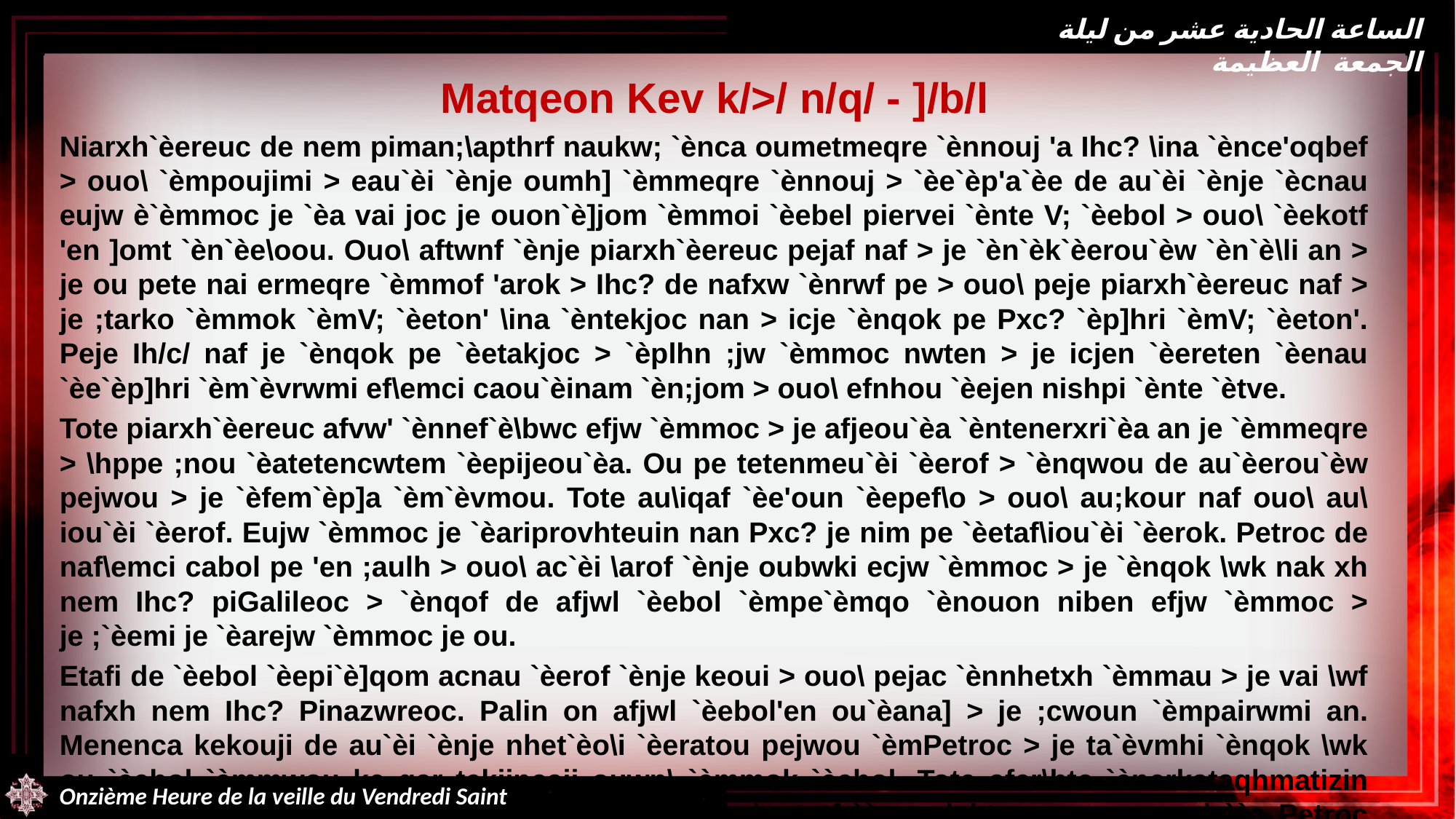

الساعة الحادية عشر من ليلة الجمعة  العظيمة
Matqeon Kev k/>/ n/q/ - ]/b/l
Niarxh`èereuc de nem piman;\apthrf naukw; `ènca oumetmeqre `ènnouj 'a Ihc? \ina `ènce'oqbef > ouo\ `èmpoujimi > eau`èi `ènje oumh] `èmmeqre `ènnouj > `èe`èp'a`èe de au`èi `ènje `ècnau eujw è`èmmoc je `èa vai joc je ouon`è]jom `èmmoi `èebel piervei `ènte V; `èebol > ouo\ `èekotf 'en ]omt `èn`èe\oou. Ouo\ aftwnf `ènje piarxh`èereuc pejaf naf > je `èn`èk`èerou`èw `èn`è\li an > je ou pete nai ermeqre `èmmof 'arok > Ihc? de nafxw `ènrwf pe > ouo\ peje piarxh`èereuc naf > je ;tarko `èmmok `èmV; `èeton' \ina `èntekjoc nan > icje `ènqok pe Pxc? `èp]hri `èmV; `èeton'. Peje Ih/c/ naf je `ènqok pe `èetakjoc > `èplhn ;jw `èmmoc nwten > je icjen `èereten `èenau `èe`èp]hri `èm`èvrwmi ef\emci caou`èinam `èn;jom > ouo\ efnhou `èejen nishpi `ènte `ètve.
Tote piarxh`èereuc afvw' `ènnef`è\bwc efjw `èmmoc > je afjeou`èa `èntenerxri`èa an je `èmmeqre > \hppe ;nou `èatetencwtem `èepijeou`èa. Ou pe tetenmeu`èi `èerof > `ènqwou de au`èerou`èw pejwou > je `èfem`èp]a `èm`èvmou. Tote au\iqaf `èe'oun `èepef\o > ouo\ au;kour naf ouo\ au\iou`èi `èerof. Eujw `èmmoc je `èariprovhteuin nan Pxc? je nim pe `èetaf\iou`èi `èerok. Petroc de naf\emci cabol pe 'en ;aulh > ouo\ ac`èi \arof `ènje oubwki ecjw `èmmoc > je `ènqok \wk nak xh nem Ihc? piGalileoc > `ènqof de afjwl `èebol `èmpe`èmqo `ènouon niben efjw `èmmoc > je ;`èemi je `èarejw `èmmoc je ou.
Etafi de `èebol `èepi`è]qom acnau `èerof `ènje keoui > ouo\ pejac `ènnhetxh `èmmau > je vai \wf nafxh nem Ihc? Pinazwreoc. Palin on afjwl `èebol'en ou`èana] > je ;cwoun `èmpairwmi an. Menenca kekouji de au`èi `ènje nhet`èo\i `èeratou pejwou `èmPetroc > je ta`èvmhi `ènqok \wk ou `èebol `èmmwou ke gar tekjincaji ouwn\ `èmmok `èebol. Tote afer\htc `ènerkataqhmatizin nem `èewrk > je `èn;cwoun an `èmpairwmi > ouo\catotf `èaoualektwr mou; > ouo\ `èa Petroc er`èvmeui `èmpicaji `èeta Ihc ? joc naf > je `èmpate oualektwr mou; `èxnajolt `èebol `èn]omt `èncop > ouo\ `èetaf`èi `èebol afrimi 'en ourimi efen]a]i.  Ouw]t `mpieuaggelion eqouab.
Do[a ci Kuri`e.
Onzième Heure de la veille du Vendredi Saint